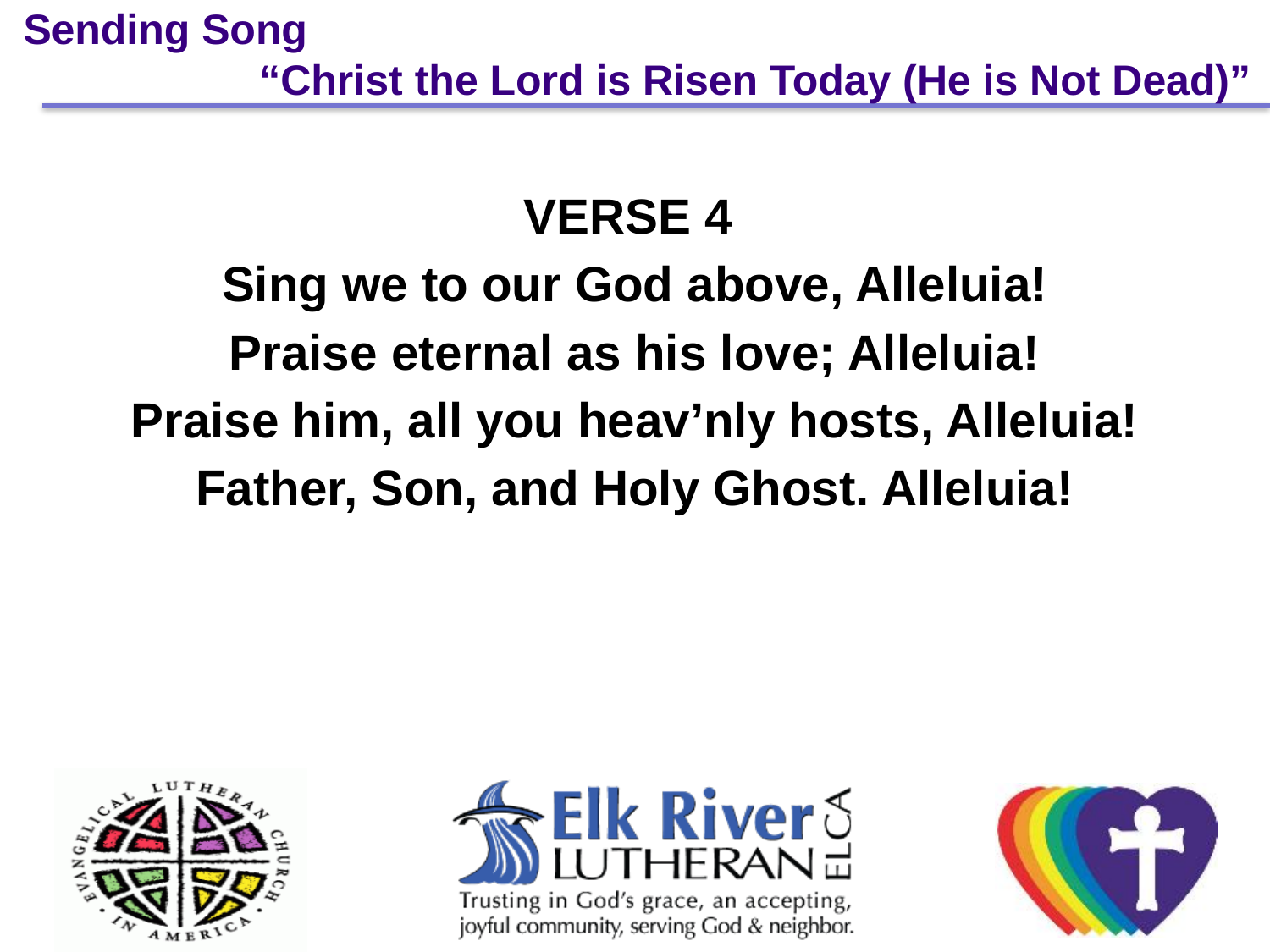

# Sending Song “Christ the Lord is Risen Today (He is Not Dead)”
VERSE 4
Sing we to our God above, Alleluia!
Praise eternal as his love; Alleluia!
Praise him, all you heav’nly hosts, Alleluia!
Father, Son, and Holy Ghost. Alleluia!